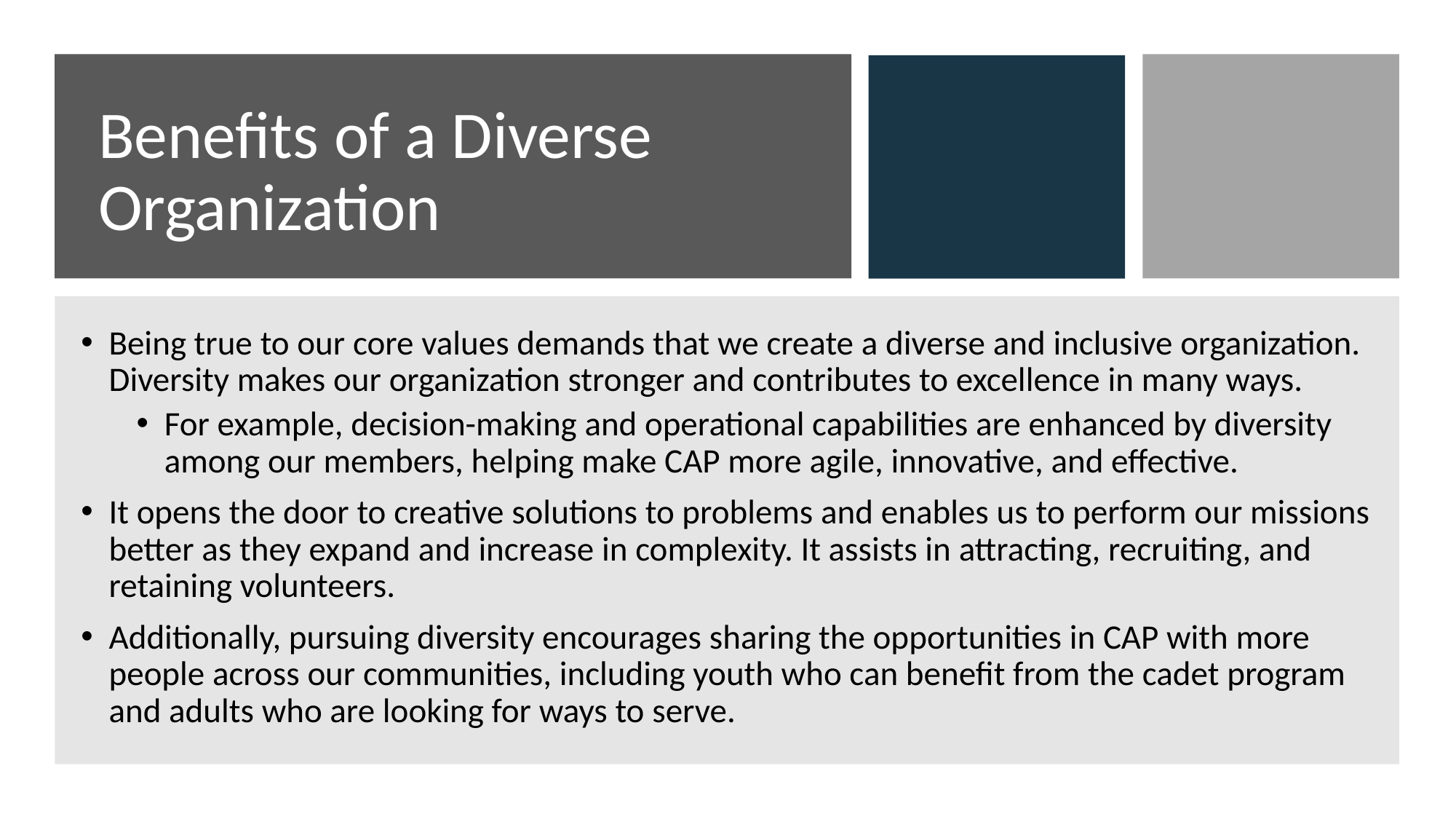

# Benefits of a Diverse Organization

Being true to our core values demands that we create a diverse and inclusive organization. Diversity makes our organization stronger and contributes to excellence in many ways.
For example, decision-making and operational capabilities are enhanced by diversity among our members, helping make CAP more agile, innovative, and effective.
It opens the door to creative solutions to problems and enables us to perform our missions better as they expand and increase in complexity. It assists in attracting, recruiting, and retaining volunteers.
Additionally, pursuing diversity encourages sharing the opportunities in CAP with more people across our communities, including youth who can benefit from the cadet program and adults who are looking for ways to serve.